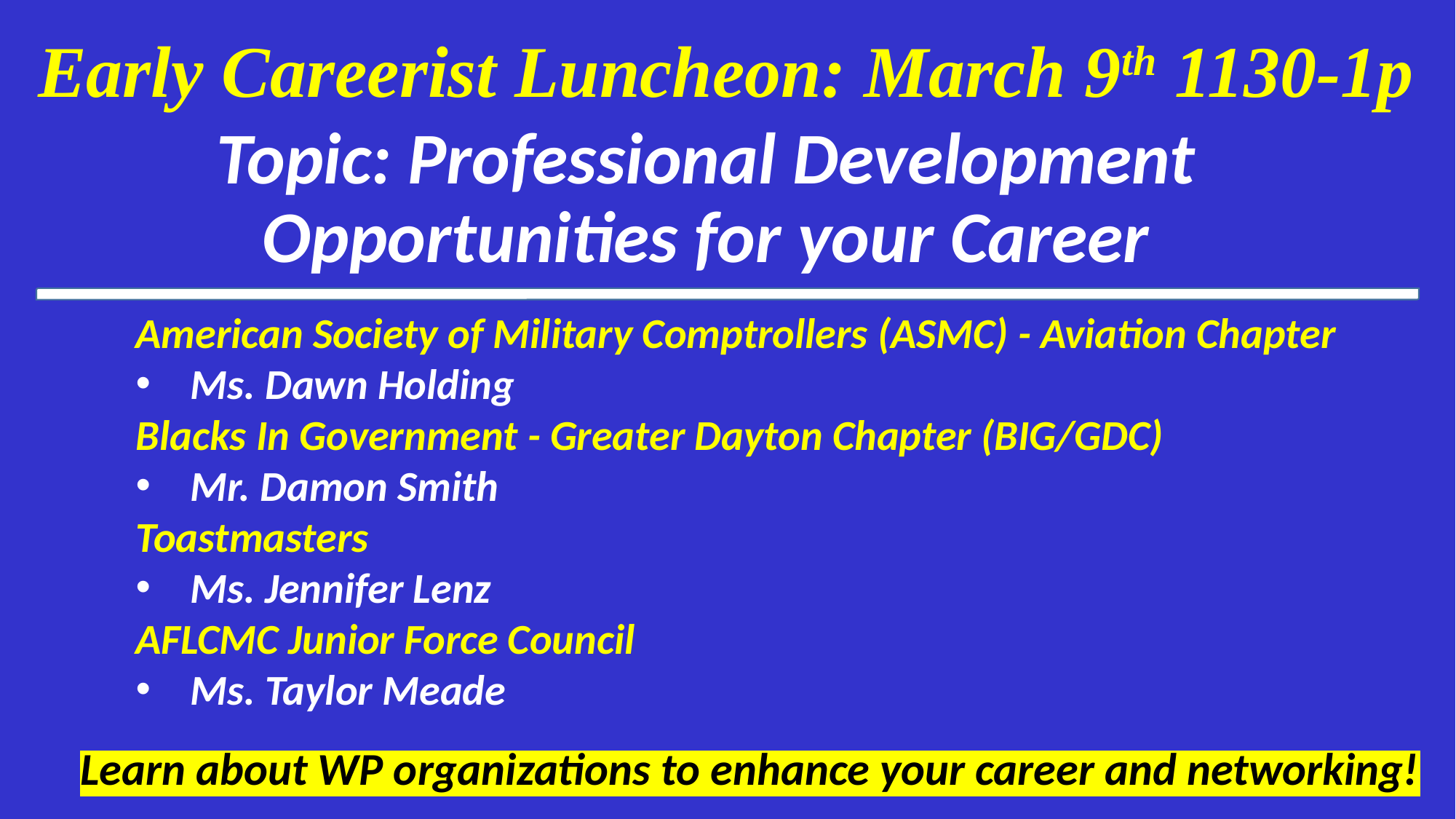

Early Careerist Luncheon: March 9th 1130-1p
# Topic: Professional Development Opportunities for your Career

American Society of Military Comptrollers (ASMC) - Aviation Chapter
Ms. Dawn Holding
Blacks In Government - Greater Dayton Chapter (BIG/GDC)
Mr. Damon Smith
Toastmasters
Ms. Jennifer Lenz
AFLCMC Junior Force Council
Ms. Taylor Meade
Learn about WP organizations to enhance your career and networking!